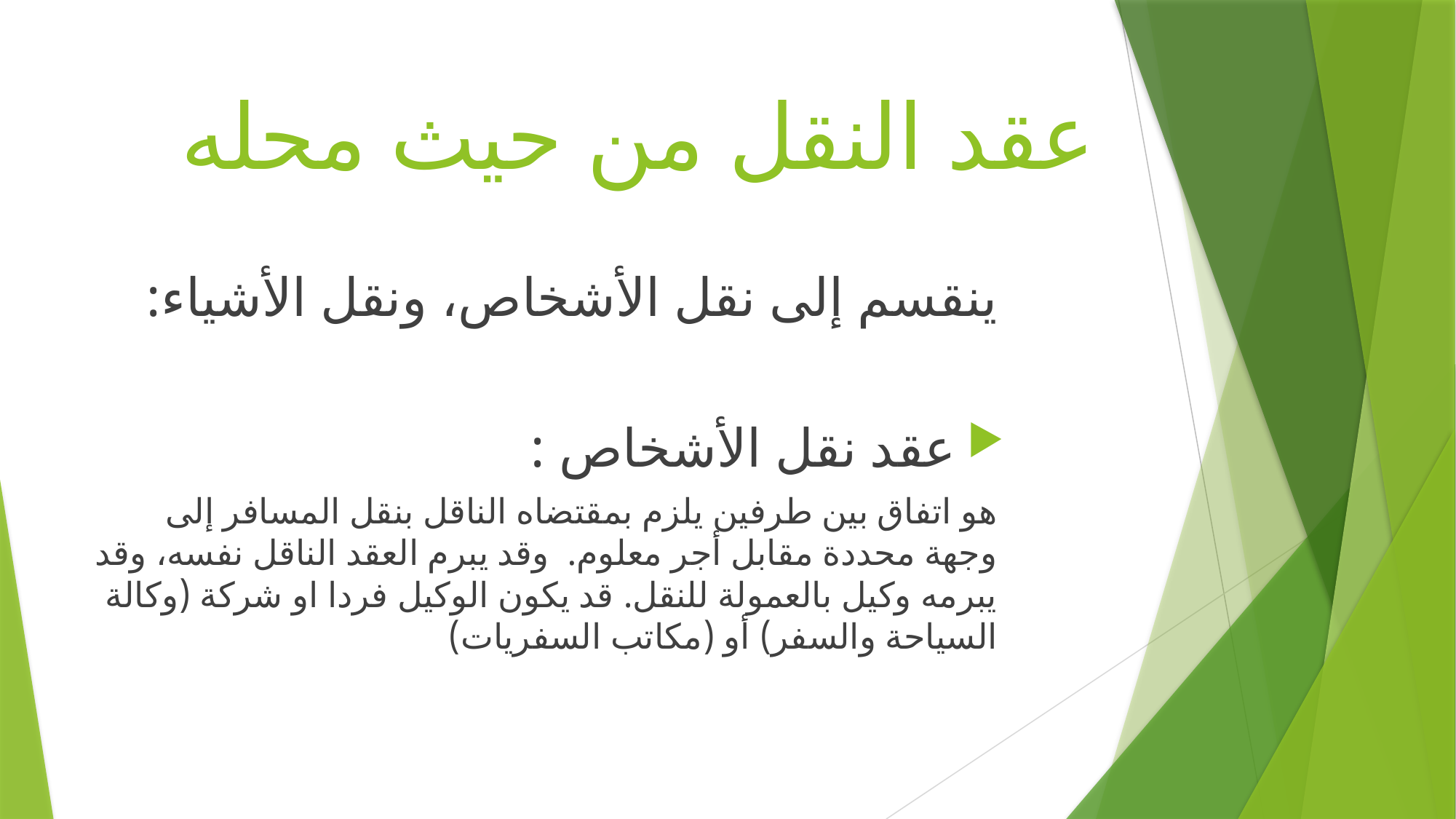

# عقد النقل من حيث محله
ينقسم إلى نقل الأشخاص، ونقل الأشياء:

عقد نقل الأشخاص :
هو اتفاق بين طرفين يلزم بمقتضاه الناقل بنقل المسافر إلى وجهة محددة مقابل أجر معلوم.  وقد يبرم العقد الناقل نفسه، وقد يبرمه وكيل بالعمولة للنقل. قد يكون الوكيل فردا او شركة (وكالة السياحة والسفر) أو (مكاتب السفريات)